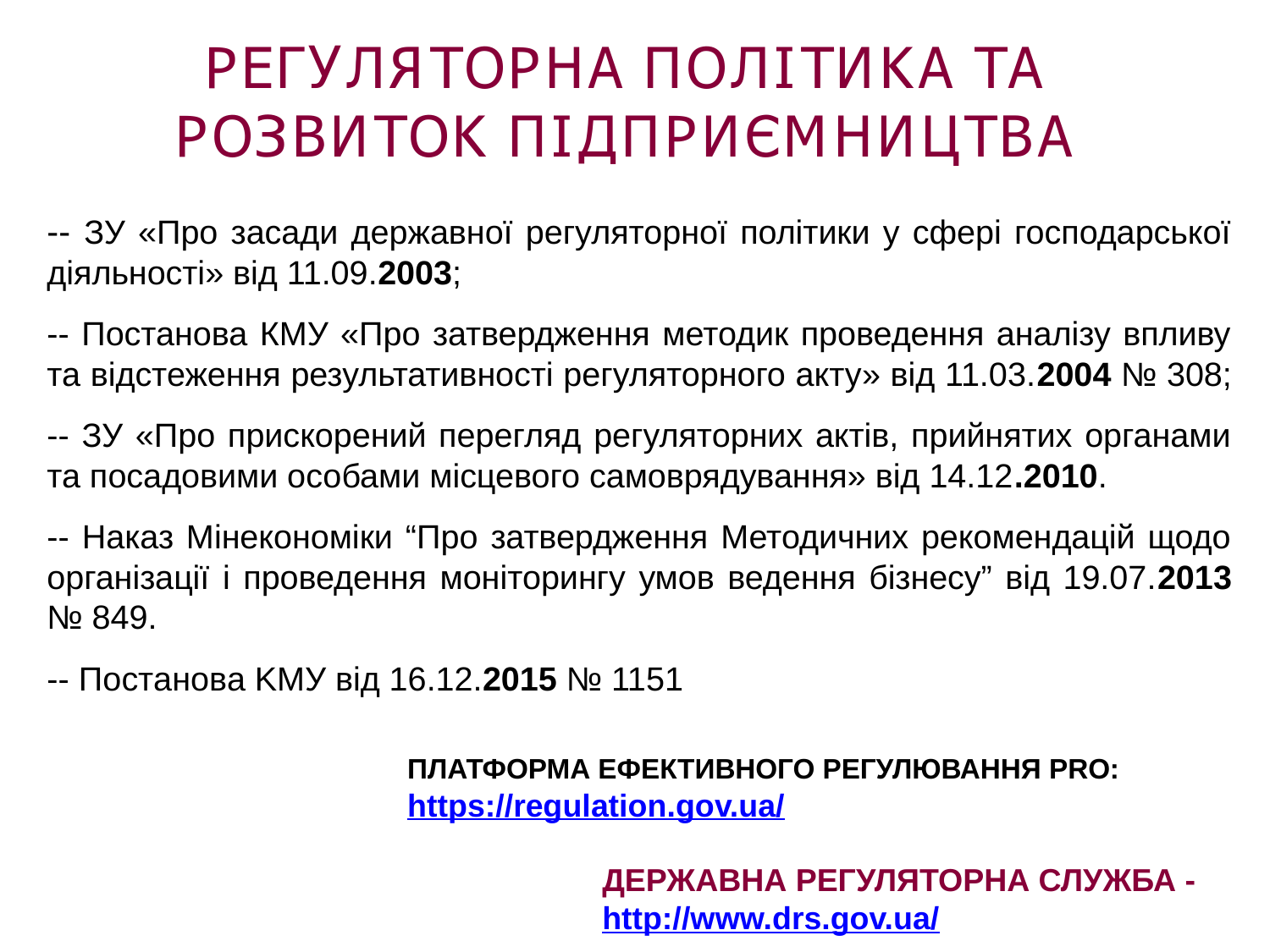

РЕГУЛЯТОРНА ПОЛІТИКА ТА
РОЗВИТОК ПІДПРИЄМНИЦТВА
-- ЗУ «Про засади державної регуляторної політики у сфері господарської діяльності» від 11.09.2003;
-- Постанова КМУ «Про затвердження методик проведення аналізу впливу та відстеження результативності регуляторного акту» від 11.03.2004 № 308;
-- ЗУ «Про прискорений перегляд регуляторних актів, прийнятих органами та посадовими особами місцевого самоврядування» від 14.12.2010.
-- Наказ Мінекономіки “Про затвердження Методичних рекомендацій щодо організації і проведення моніторингу умов ведення бізнесу” від 19.07.2013 № 849.
-- Пoстaнoвa KMУ від 16.12.2015 № 1151
ПЛАТФОРМА ЕФЕКТИВНОГО РЕГУЛЮВАННЯ PRO: https://regulation.gov.ua/
ДЕРЖАВНА РЕГУЛЯТОРНА СЛУЖБА - http://www.drs.gov.ua/